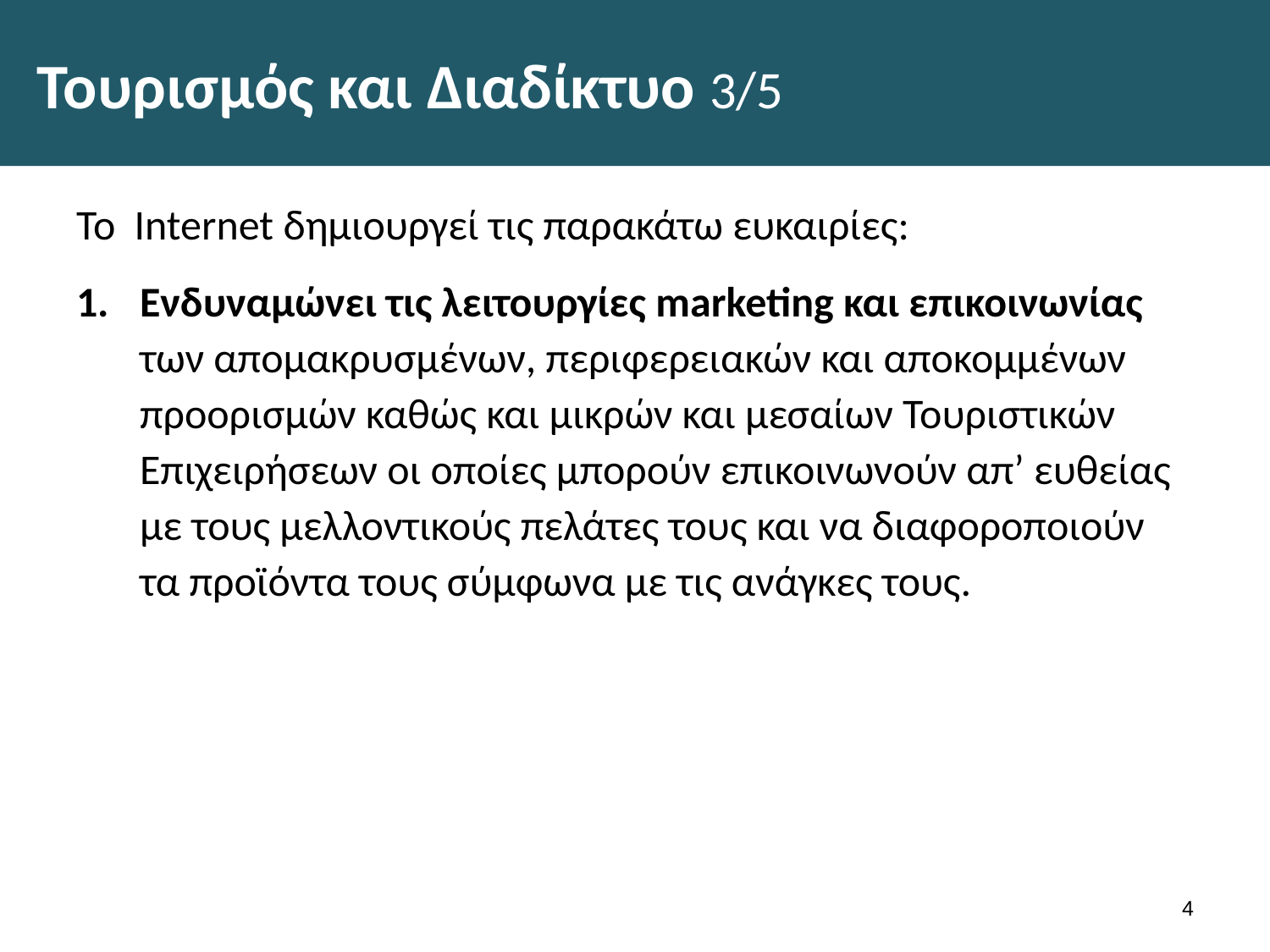

# Τουρισμός και Διαδίκτυο 3/5
Το  Internet δημιουργεί τις παρακάτω ευκαιρίες:
Ενδυναμώνει τις λειτουργίες marketing και επικοινωνίας των απομακρυσμένων, περιφερειακών και αποκομμένων προορισμών καθώς και μικρών και μεσαίων Τουριστικών Επιχειρήσεων οι οποίες μπορούν επικοινωνούν απ’ ευθείας με τους μελλοντικούς πελάτες τους και να διαφοροποιούν τα προϊόντα τους σύμφωνα με τις ανάγκες τους.
4